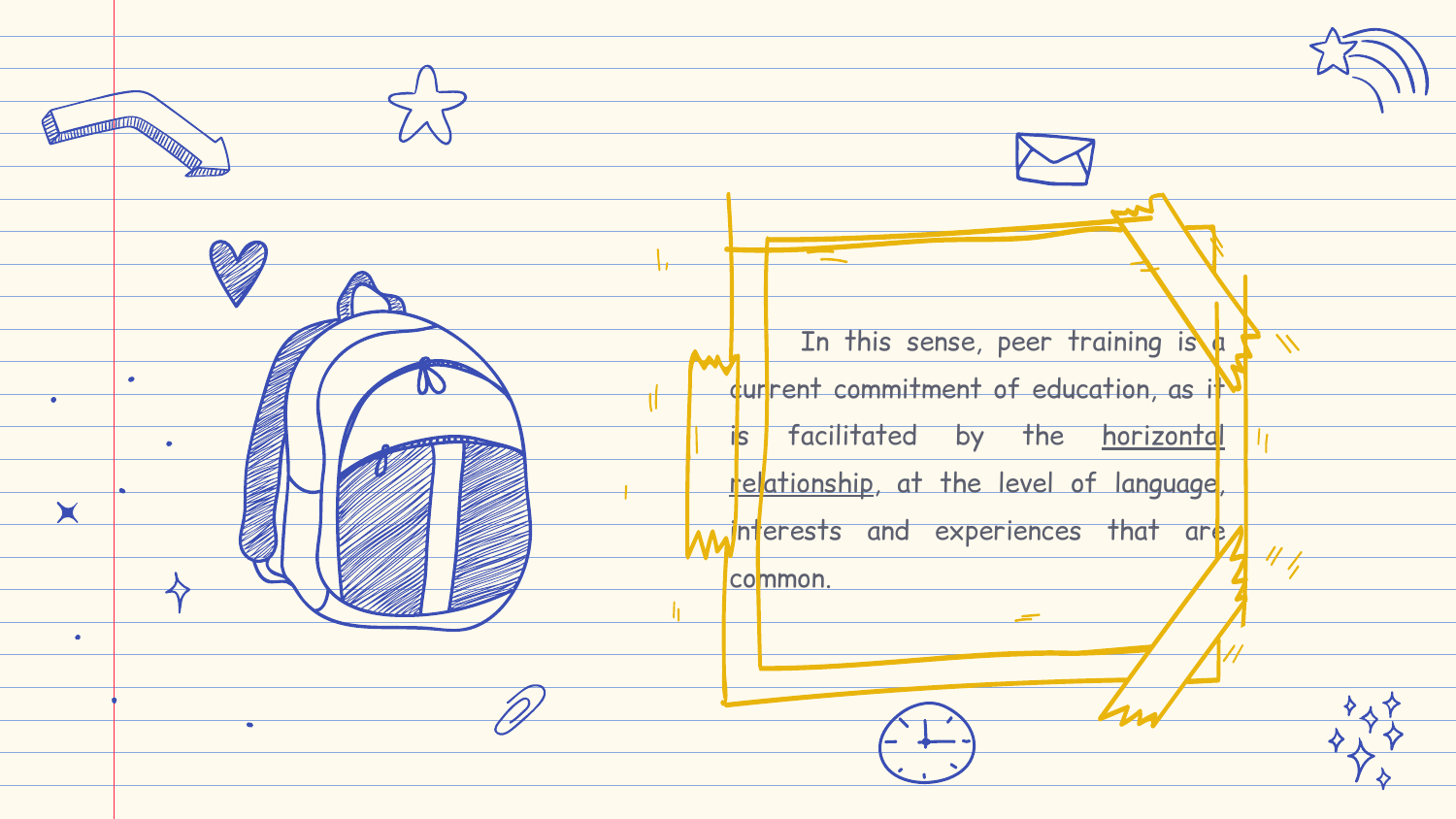

In this sense, peer training is a current commitment of education, as it is facilitated by the horizontal relationship, at the level of language, interests and experiences that are common.